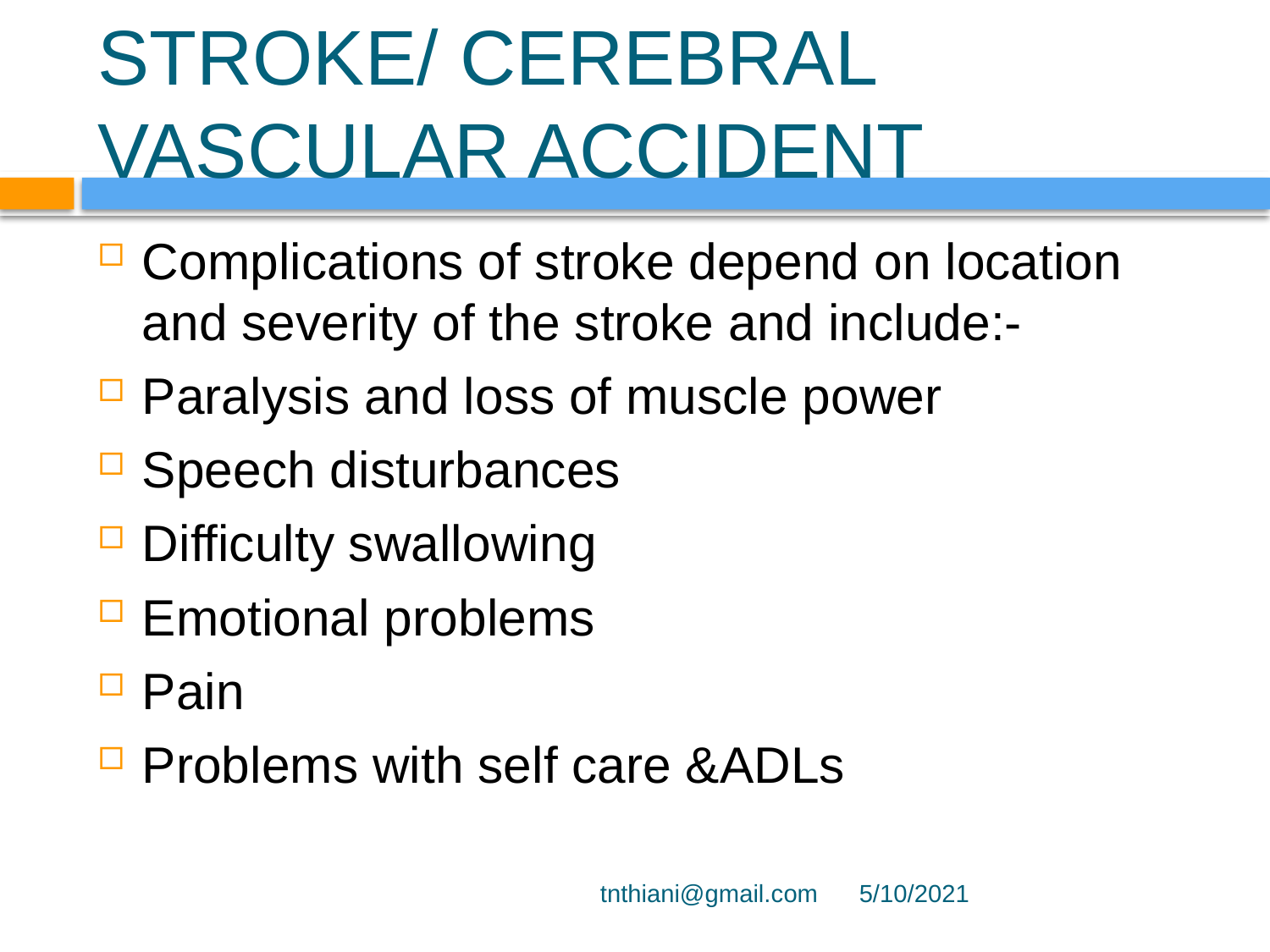

# STROKE/ CEREBRAL VASCULAR ACCIDENT
Complications of stroke depend on location and severity of the stroke and include:-
Paralysis and loss of muscle power
Speech disturbances
Difficulty swallowing
Emotional problems
Pain
Problems with self care &ADLs
tnthiani@gmail.com
5/10/2021